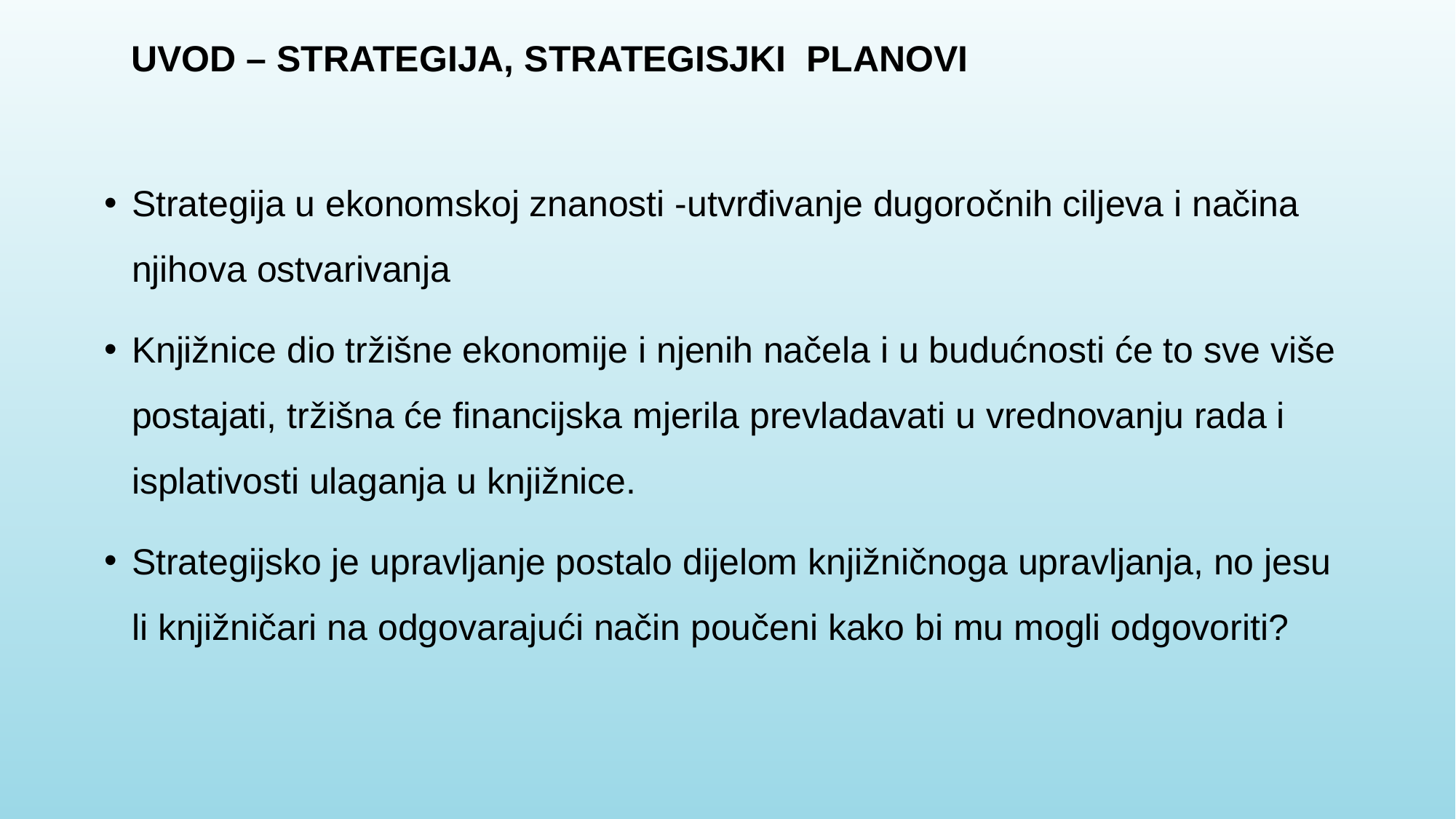

UVOD – STRATEGIJA, STRATEGISJKI  PLANOVI
Strategija u ekonomskoj znanosti -utvrđivanje dugoročnih ciljeva i načina njihova ostvarivanja
Knjižnice dio tržišne ekonomije i njenih načela i u budućnosti će to sve više postajati, tržišna će financijska mjerila prevladavati u vrednovanju rada i isplativosti ulaganja u knjižnice.
Strategijsko je upravljanje postalo dijelom knjižničnoga upravljanja, no jesu li knjižničari na odgovarajući način poučeni kako bi mu mogli odgovoriti?